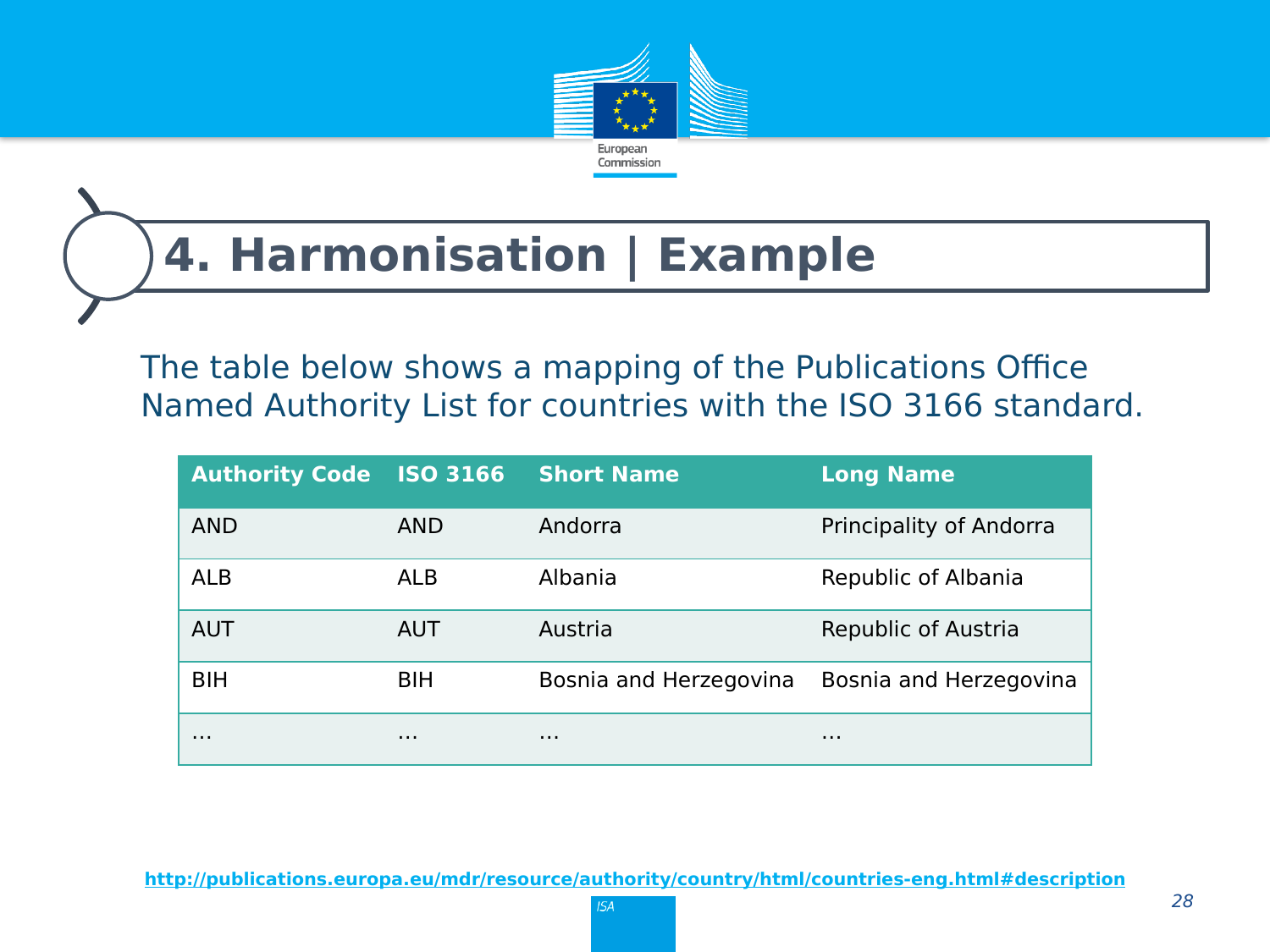

4. Harmonisation | Example
The table below shows a mapping of the Publications Office Named Authority List for countries with the ISO 3166 standard.
| Authority Code | ISO 3166 | Short Name | Long Name |
| --- | --- | --- | --- |
| AND | AND | Andorra | Principality of Andorra |
| ALB | ALB | Albania | Republic of Albania |
| AUT | AUT | Austria | Republic of Austria |
| BIH | BIH | Bosnia and Herzegovina | Bosnia and Herzegovina |
| … | … | … | … |
28
http://publications.europa.eu/mdr/resource/authority/country/html/countries-eng.html#description